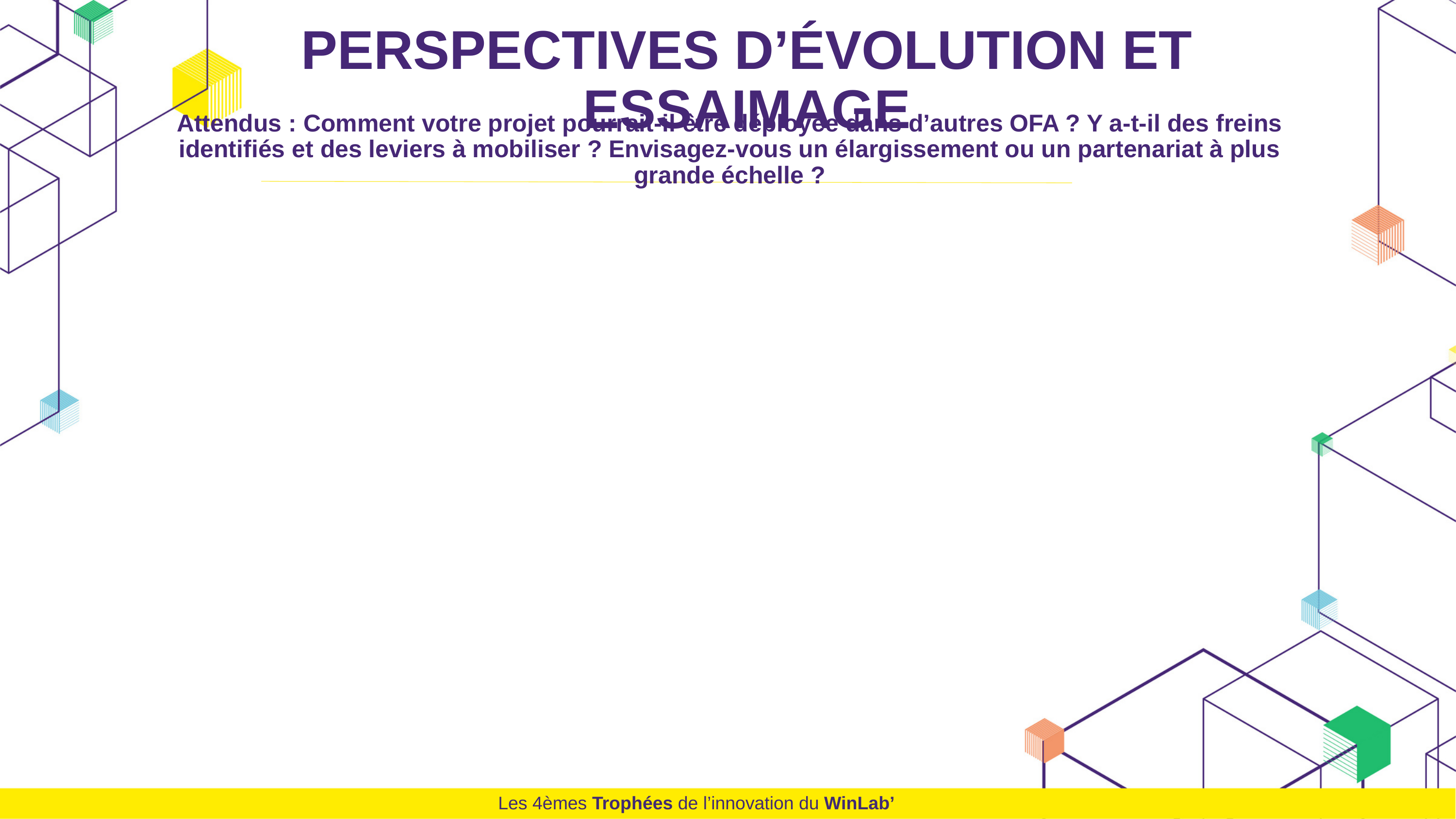

PERSPECTIVES D’ÉVOLUTION ET ESSAIMAGE
Attendus : Comment votre projet pourrait-il être déployée dans d’autres OFA ? Y a-t-il des freins identifiés et des leviers à mobiliser ? Envisagez-vous un élargissement ou un partenariat à plus grande échelle ?

Les 4èmes Trophées de l’innovation du WinLab’